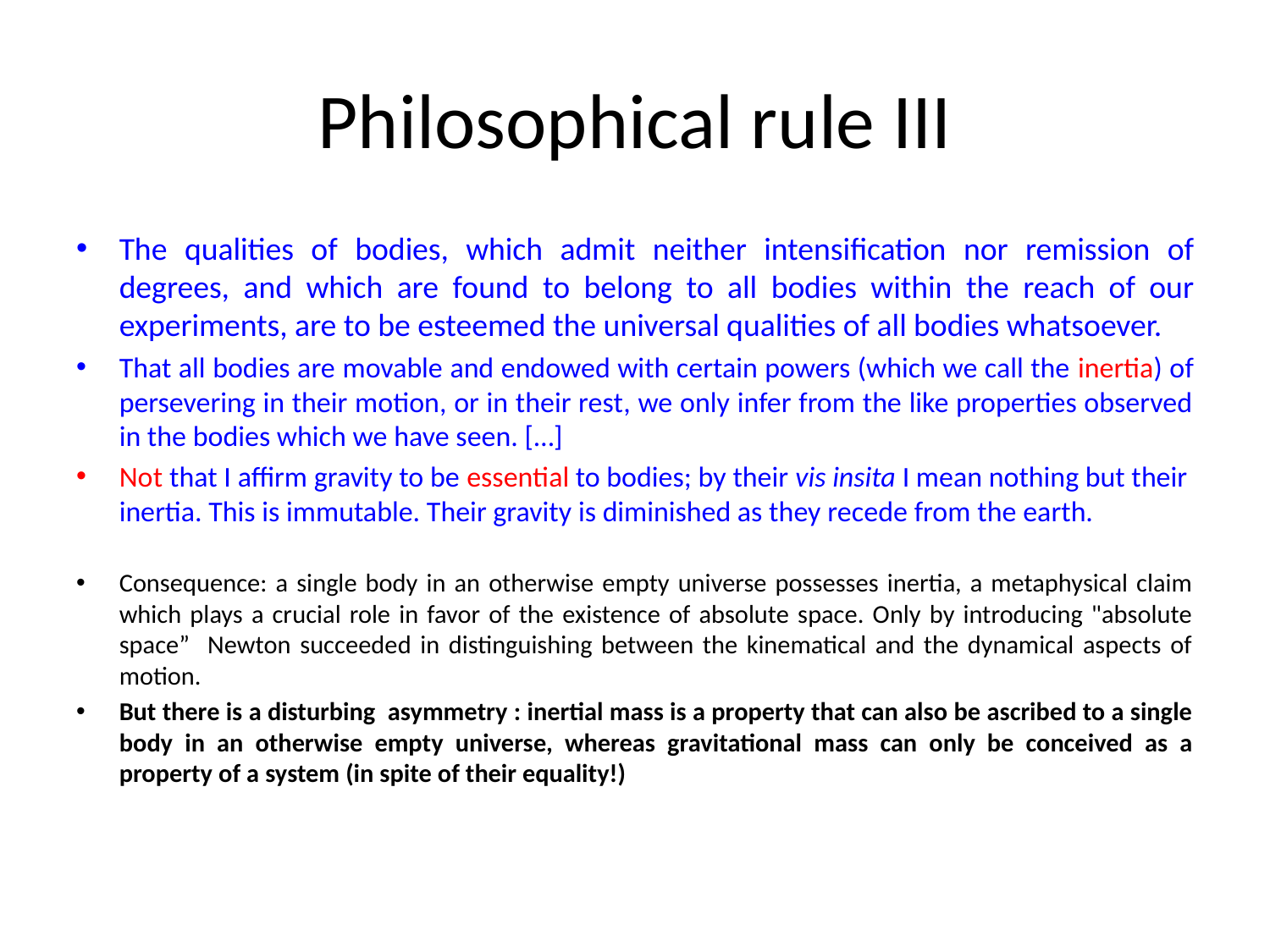

# Philosophical rule III
The qualities of bodies, which admit neither intensification nor remission of degrees, and which are found to belong to all bodies within the reach of our experiments, are to be esteemed the universal qualities of all bodies whatsoever.
That all bodies are movable and endowed with certain powers (which we call the inertia) of persevering in their motion, or in their rest, we only infer from the like properties observed in the bodies which we have seen. […]
Not that I affirm gravity to be essential to bodies; by their vis insita I mean nothing but their inertia. This is immutable. Their gravity is diminished as they recede from the earth.

Consequence: a single body in an otherwise empty universe possesses inertia, a metaphysical claim which plays a crucial role in favor of the existence of absolute space. Only by introducing "absolute space”  Newton succeeded in distinguishing between the kinematical and the dynamical aspects of motion.
But there is a disturbing  asymmetry : inertial mass is a property that can also be ascribed to a single body in an otherwise empty universe, whereas gravitational mass can only be conceived as a property of a system (in spite of their equality!)